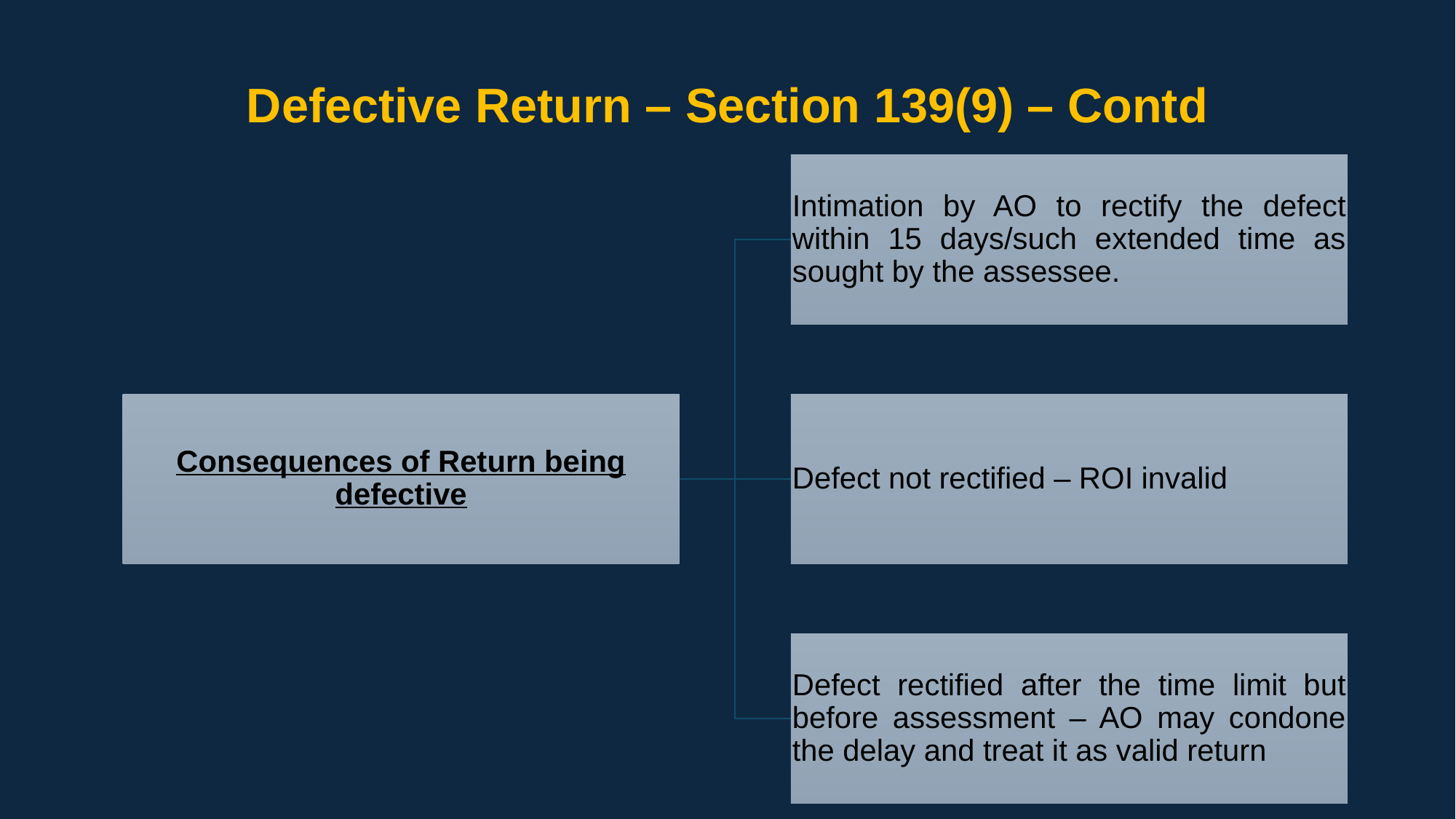

# Defective Return – Section 139(9) – Contd
Consequences of Return being defective
Intimation by AO to rectify the defect within 15 days/such extended time as sought by the assessee.
Defect not rectified – ROI invalid
Defect rectified after the time limit but before assessment – AO may condone the delay and treat it as valid return